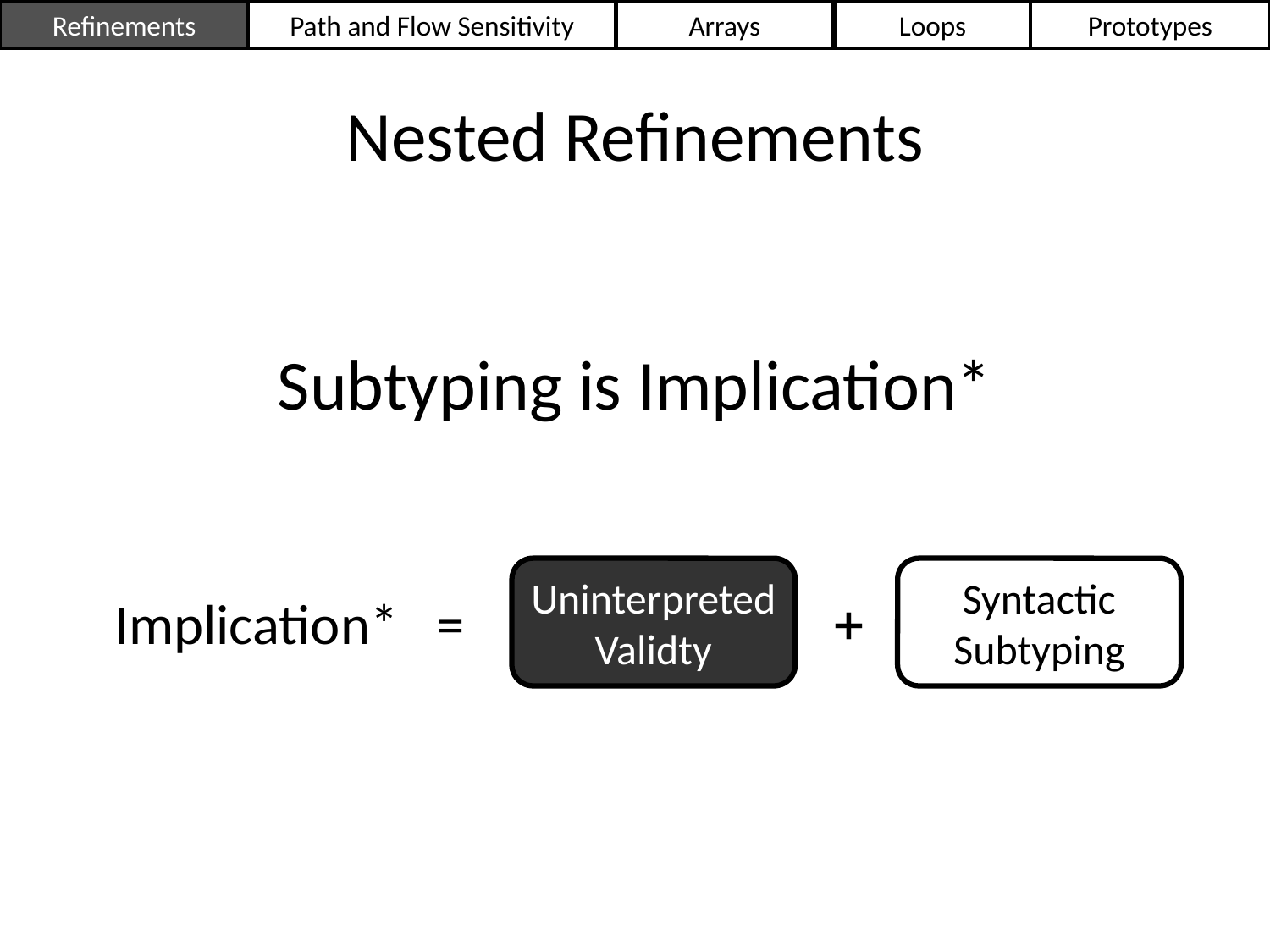

Refinements
Path and Flow Sensitivity
Arrays
Loops
Prototypes
Nested Refinements
Subtyping is Implication*
Implication*   =
Uninterpreted
Validty
Syntactic
Subtyping
+
16